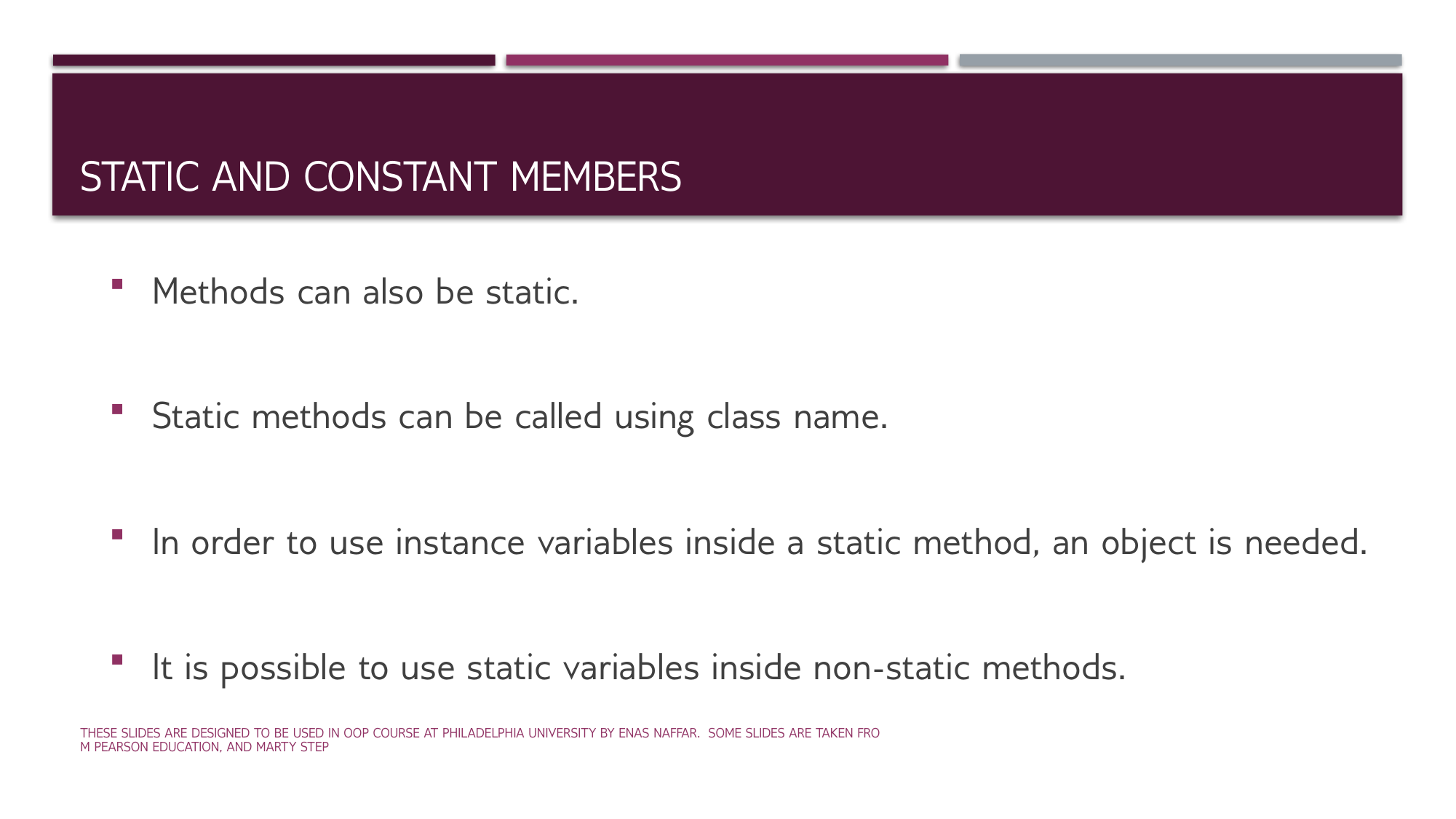

# Static and Constant members
Methods can also be static.

Static methods can be called using class name.

In order to use instance variables inside a static method, an object is needed.

It is possible to use static variables inside non-static methods.

These slides are designed to be used in OOP course at Philadelphia University by Enas Naffar.  Some slides are taken from Pearson Education, and Marty Step